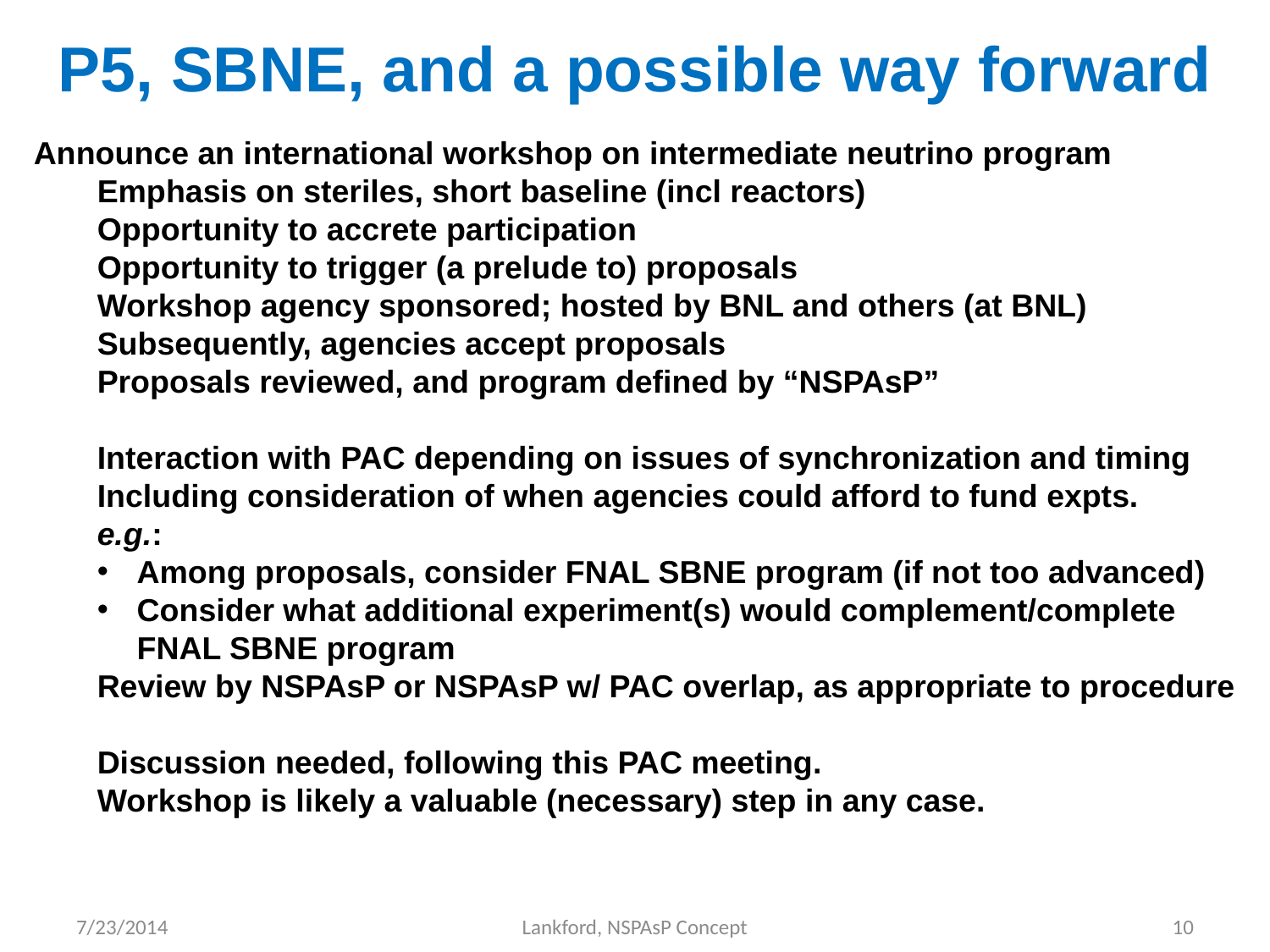

# P5, SBNE, and a possible way forward
Announce an international workshop on intermediate neutrino program
Emphasis on steriles, short baseline (incl reactors)
Opportunity to accrete participation
Opportunity to trigger (a prelude to) proposals
Workshop agency sponsored; hosted by BNL and others (at BNL)
Subsequently, agencies accept proposals
Proposals reviewed, and program defined by “NSPAsP”

Interaction with PAC depending on issues of synchronization and timing
Including consideration of when agencies could afford to fund expts.
e.g.:
Among proposals, consider FNAL SBNE program (if not too advanced)
Consider what additional experiment(s) would complement/complete FNAL SBNE program
Review by NSPAsP or NSPAsP w/ PAC overlap, as appropriate to procedure

Discussion needed, following this PAC meeting.
Workshop is likely a valuable (necessary) step in any case.

7/23/2014
Lankford, NSPAsP Concept
10